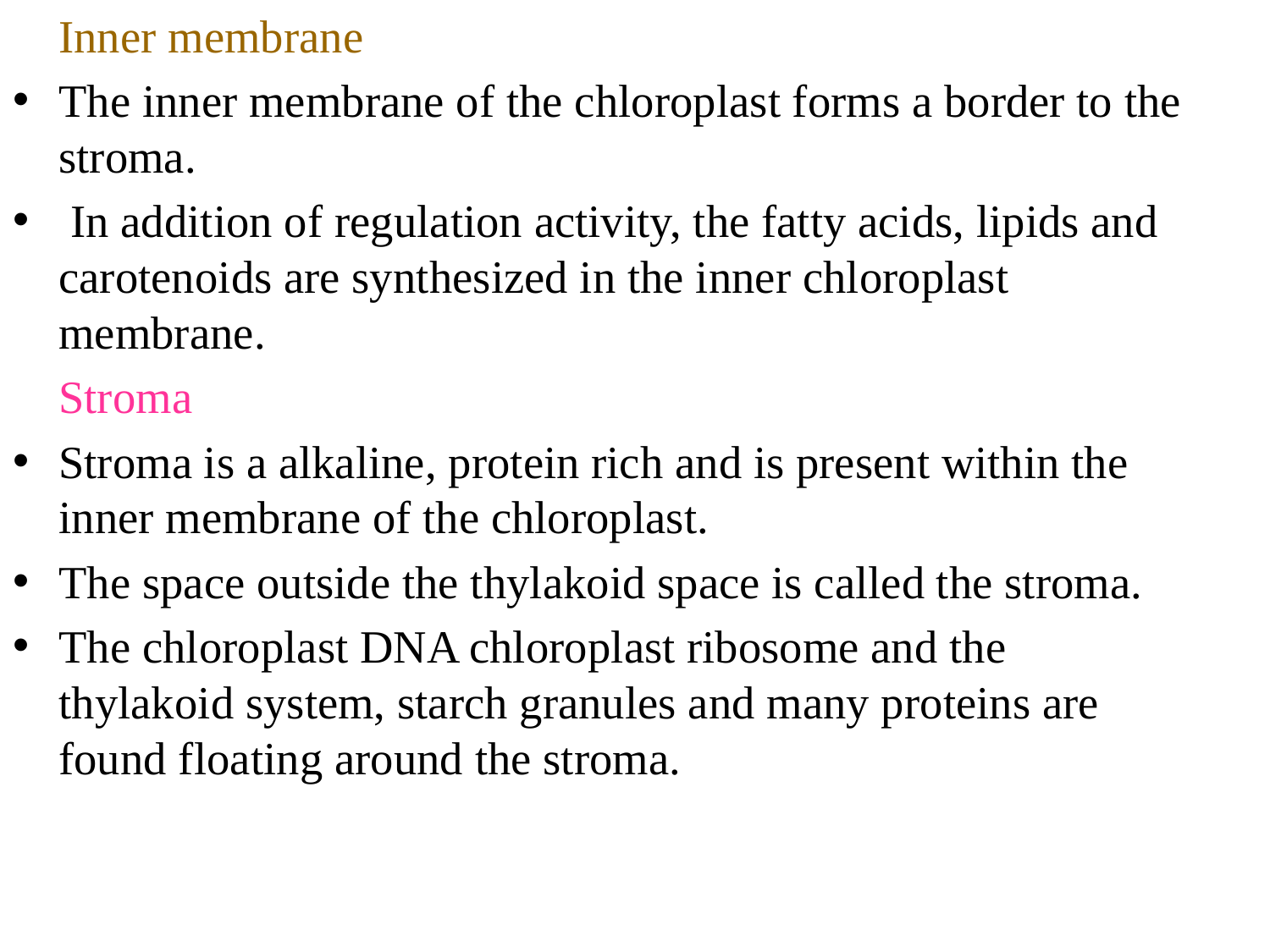

Inner membrane
The inner membrane of the chloroplast forms a border to the stroma.
 In addition of regulation activity, the fatty acids, lipids and carotenoids are synthesized in the inner chloroplast membrane.
					Stroma
Stroma is a alkaline, protein rich and is present within the inner membrane of the chloroplast.
The space outside the thylakoid space is called the stroma.
The chloroplast DNA chloroplast ribosome and the thylakoid system, starch granules and many proteins are found floating around the stroma.